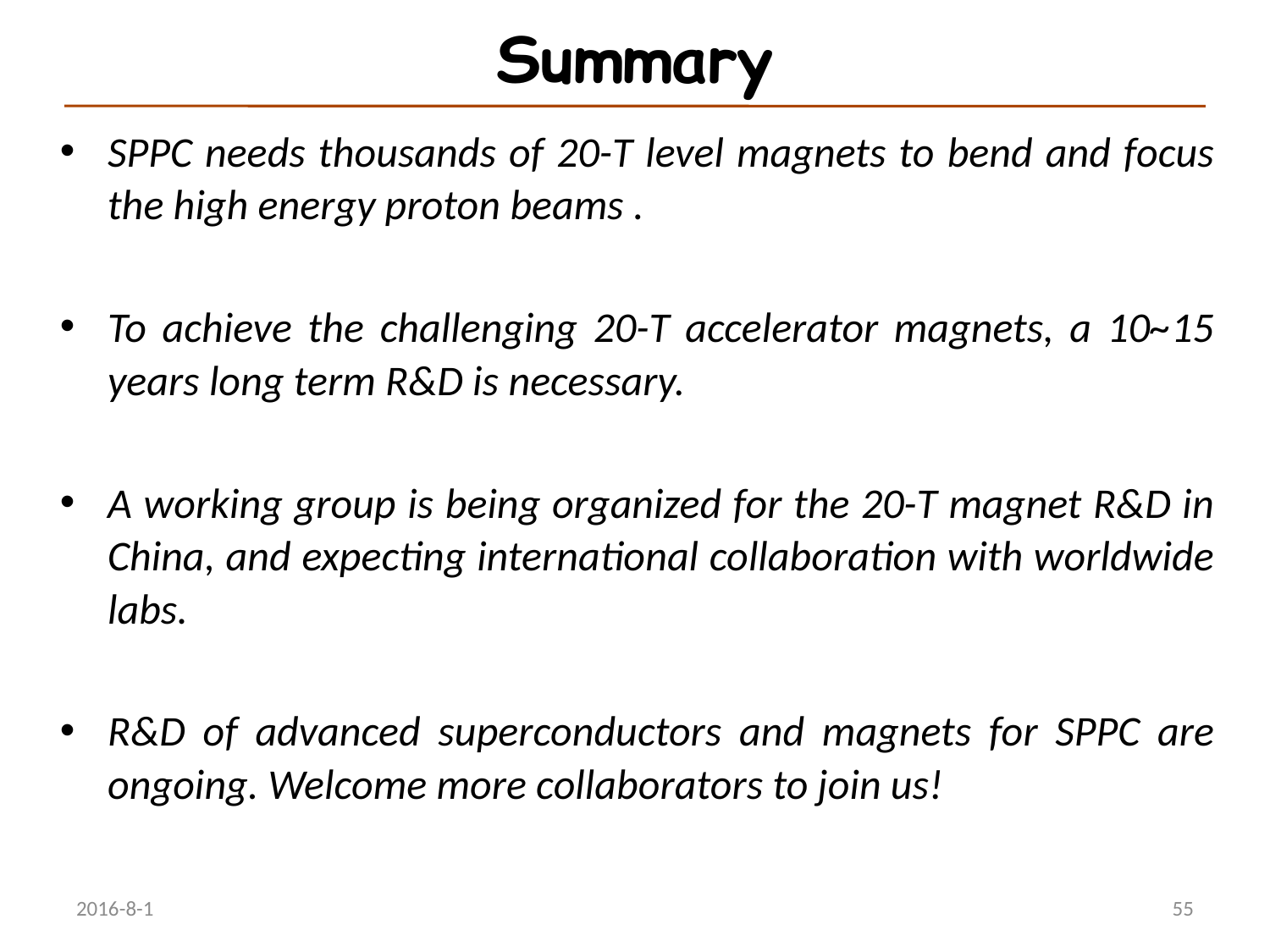

# Summary
SPPC needs thousands of 20-T level magnets to bend and focus the high energy proton beams .

To achieve the challenging 20-T accelerator magnets, a 10~15 years long term R&D is necessary.

A working group is being organized for the 20-T magnet R&D in China, and expecting international collaboration with worldwide labs.

R&D of advanced superconductors and magnets for SPPC are ongoing. Welcome more collaborators to join us!
2016-8-1
55